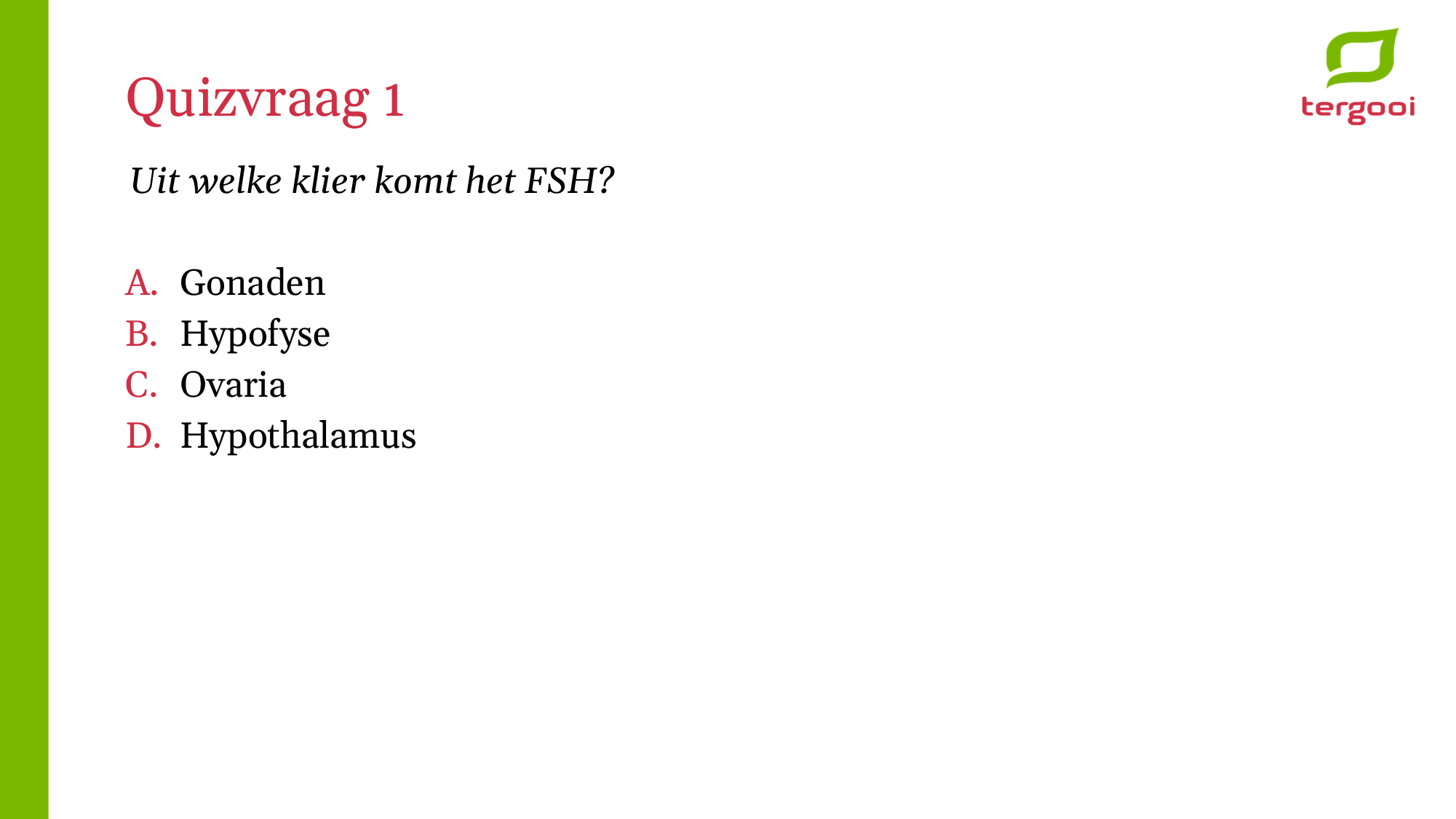

# Quizvraag 1
Uit welke klier komt het FSH?

Gonaden
Hypofyse
Ovaria
Hypothalamus